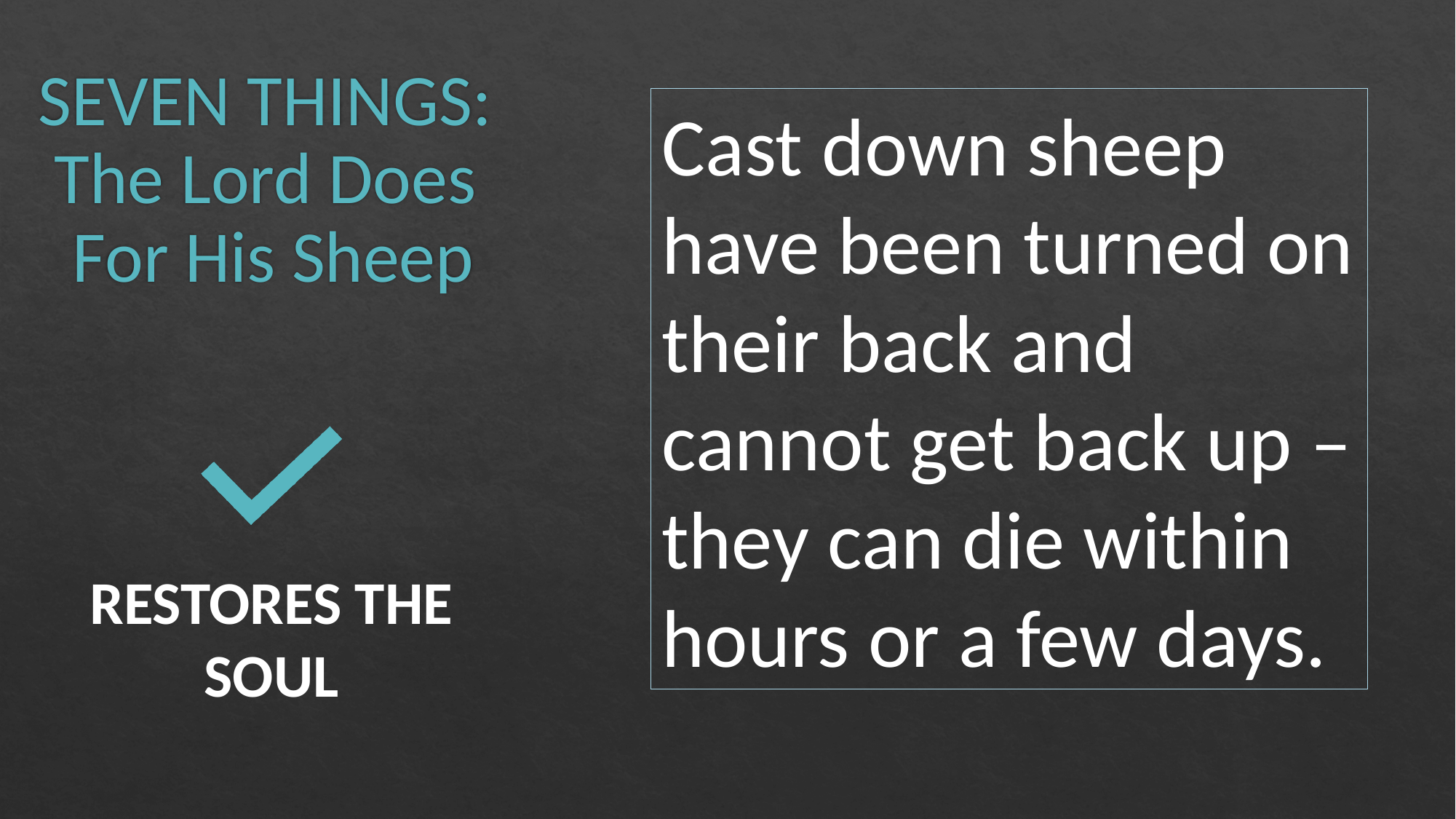

# SEVEN THINGS: The Lord Does For His Sheep
Cast down sheep have been turned on their back and cannot get back up – they can die within hours or a few days.
RESTORES THE SOUL